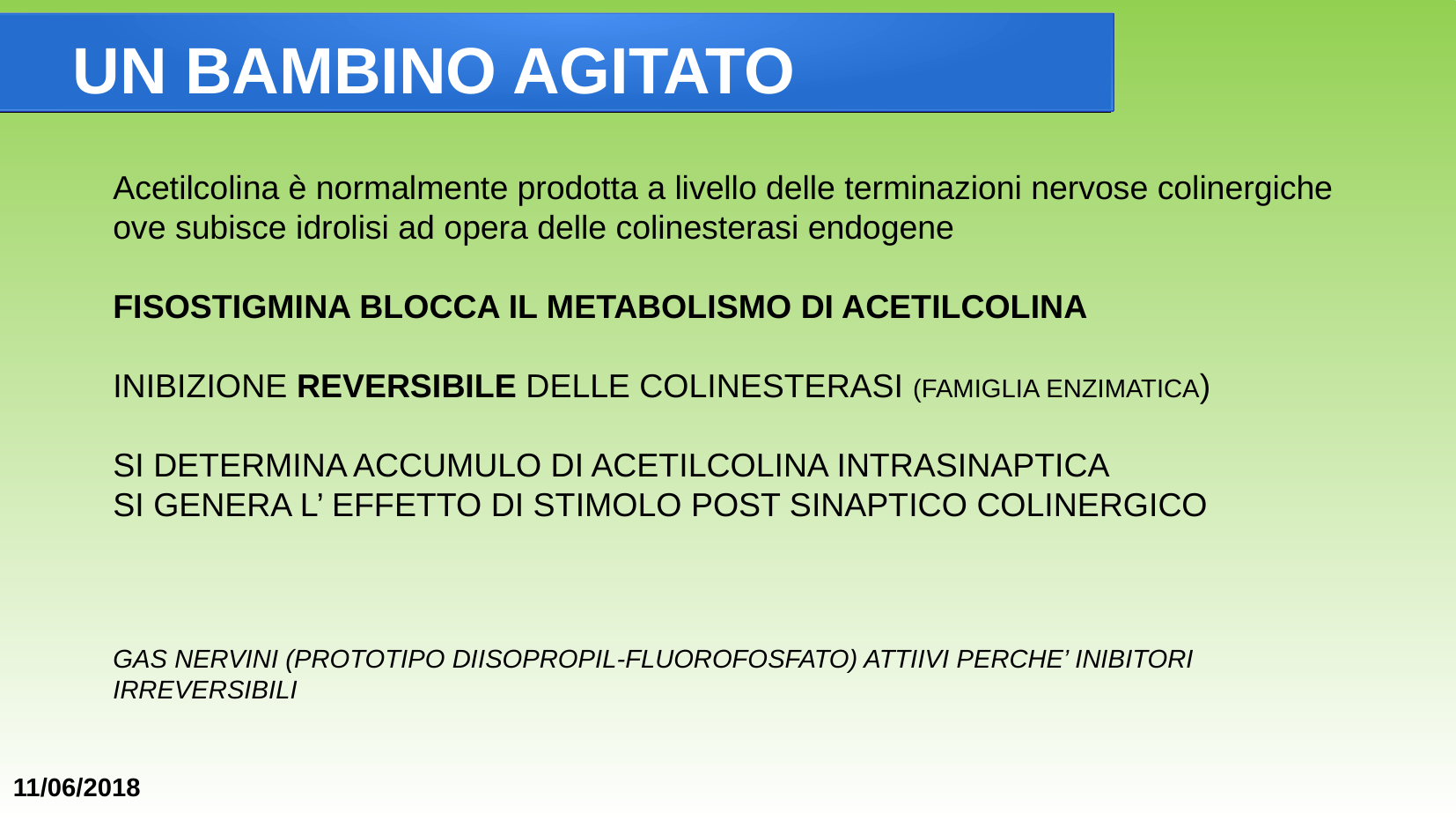

UN BAMBINO AGITATO
Acetilcolina è normalmente prodotta a livello delle terminazioni nervose colinergiche ove subisce idrolisi ad opera delle colinesterasi endogene

FISOSTIGMINA BLOCCA IL METABOLISMO DI ACETILCOLINA

INIBIZIONE REVERSIBILE DELLE COLINESTERASI (FAMIGLIA ENZIMATICA)

SI DETERMINA ACCUMULO DI ACETILCOLINA INTRASINAPTICA
SI GENERA L’ EFFETTO DI STIMOLO POST SINAPTICO COLINERGICO

GAS NERVINI (PROTOTIPO DIISOPROPIL-FLUOROFOSFATO) ATTIIVI PERCHE’ INIBITORI IRREVERSIBILI
11/06/2018